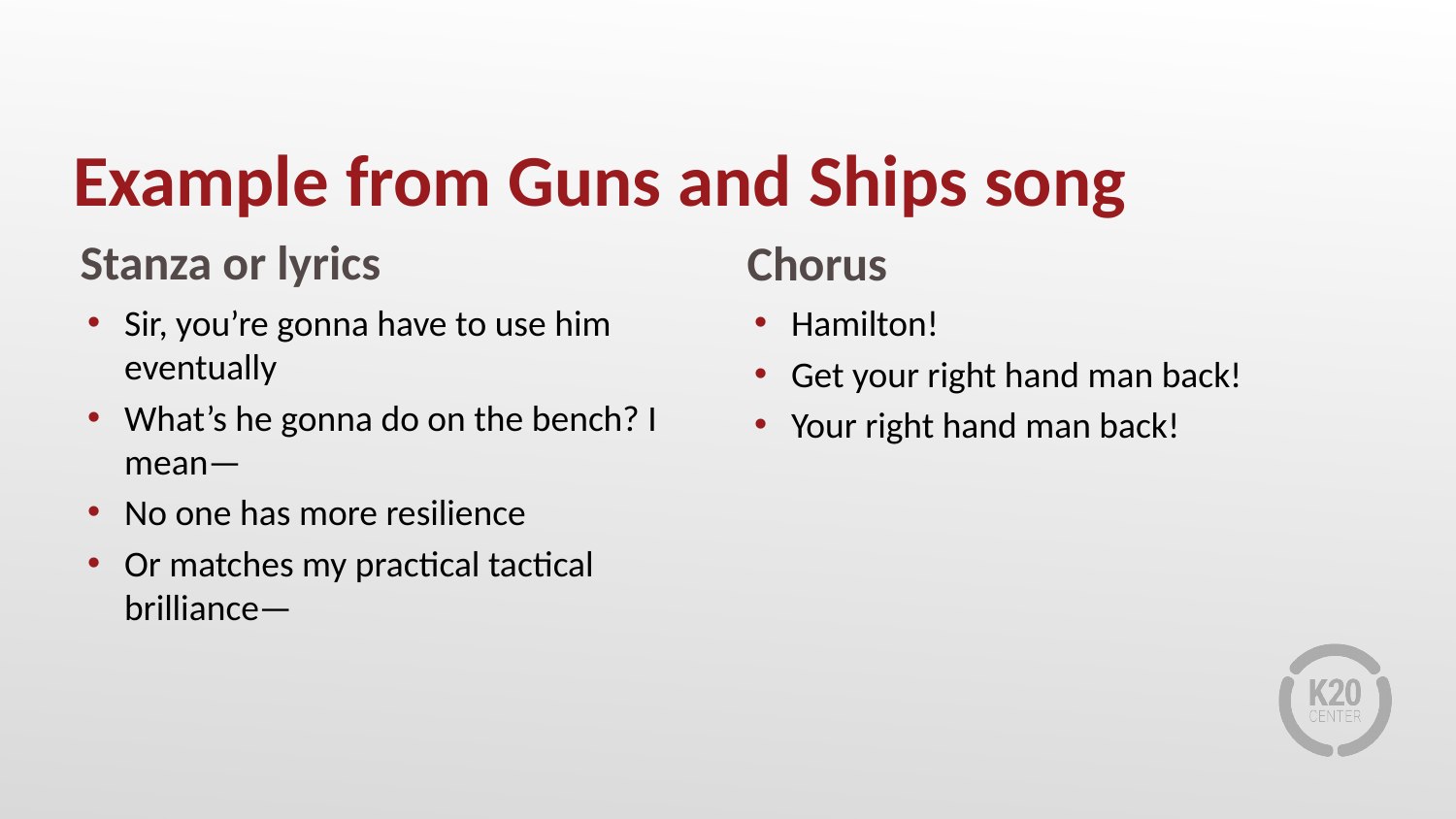

# Example from Guns and Ships song
Stanza or lyrics
Chorus
Sir, you’re gonna have to use him eventually
What’s he gonna do on the bench? I mean—
No one has more resilience
Or matches my practical tactical brilliance—

Hamilton!
Get your right hand man back!
Your right hand man back!